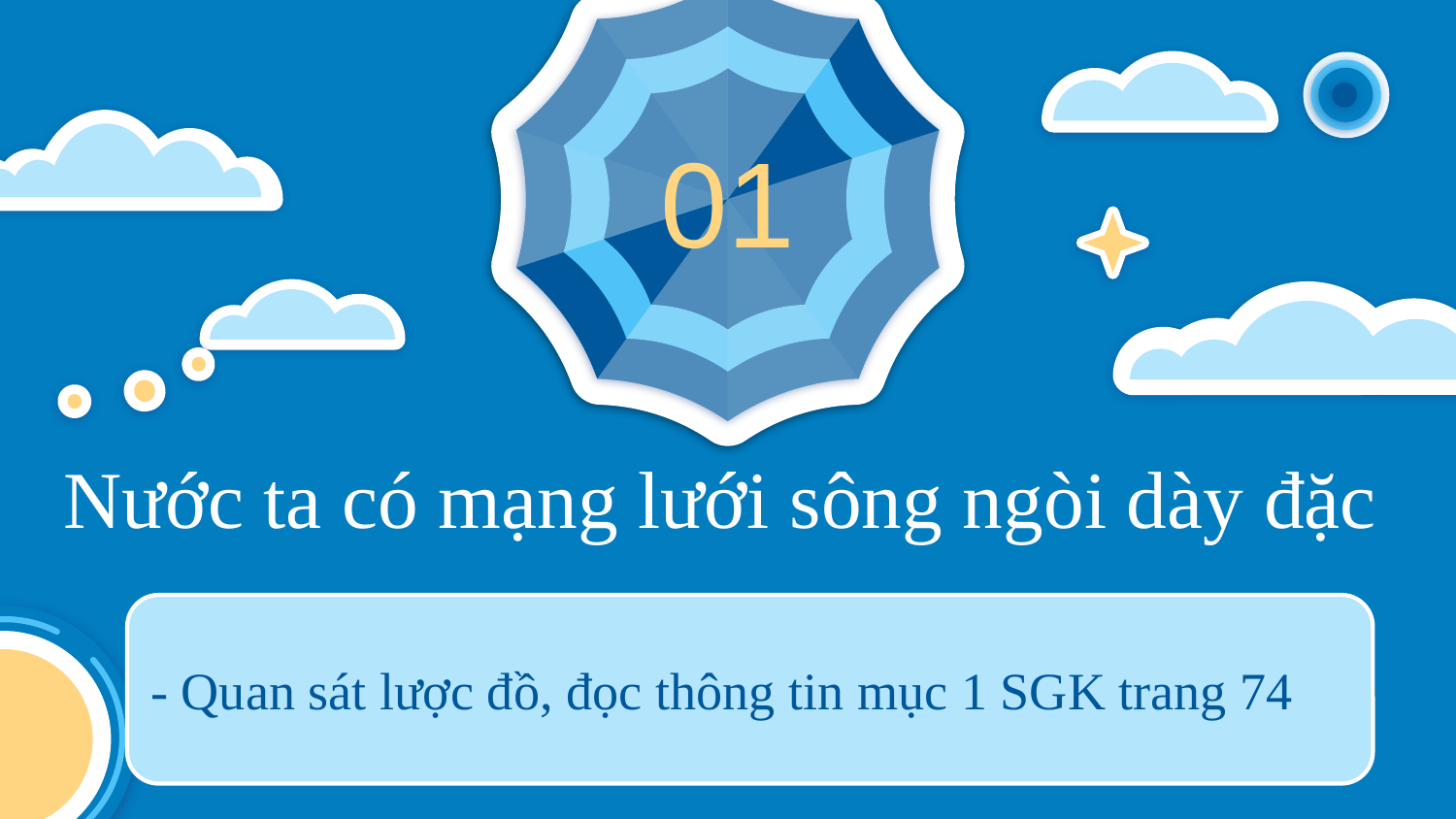

01

# Nước ta có mạng lưới sông ngòi dày đặc
- Quan sát lược đồ, đọc thông tin mục 1 SGK trang 74